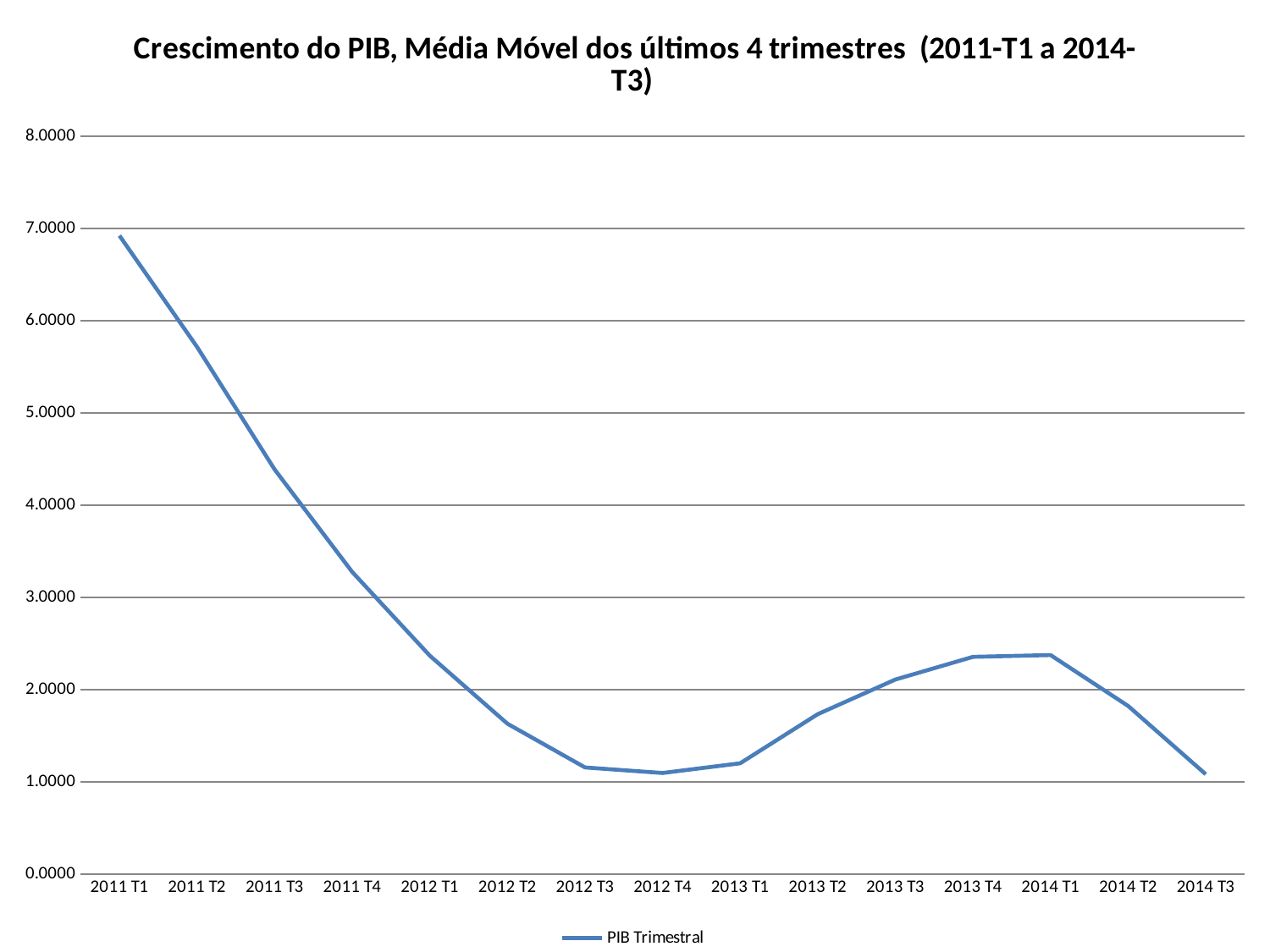

### Chart: Crescimento do PIB, Média Móvel dos últimos 4 trimestres  (2011-T1 a 2014-T3)

| Category |  |
|---|---|
| 2011 T1 | 6.920219138766127 |
| 2011 T2 | 5.7145153280267476 |
| 2011 T3 | 4.386101831205633 |
| 2011 T4 | 3.274455530511017 |
| 2012 T1 | 2.3673641337462774 |
| 2012 T2 | 1.6305813995061325 |
| 2012 T3 | 1.1567511653143003 |
| 2012 T4 | 1.0964306717858239 |
| 2013 T1 | 1.2014620729184866 |
| 2013 T2 | 1.7337485234588417 |
| 2013 T3 | 2.1088820068336362 |
| 2013 T4 | 2.354884692203379 |
| 2014 T1 | 2.374286188732179 |
| 2014 T2 | 1.8225108930683516 |
| 2014 T3 | 1.082615569607046 |